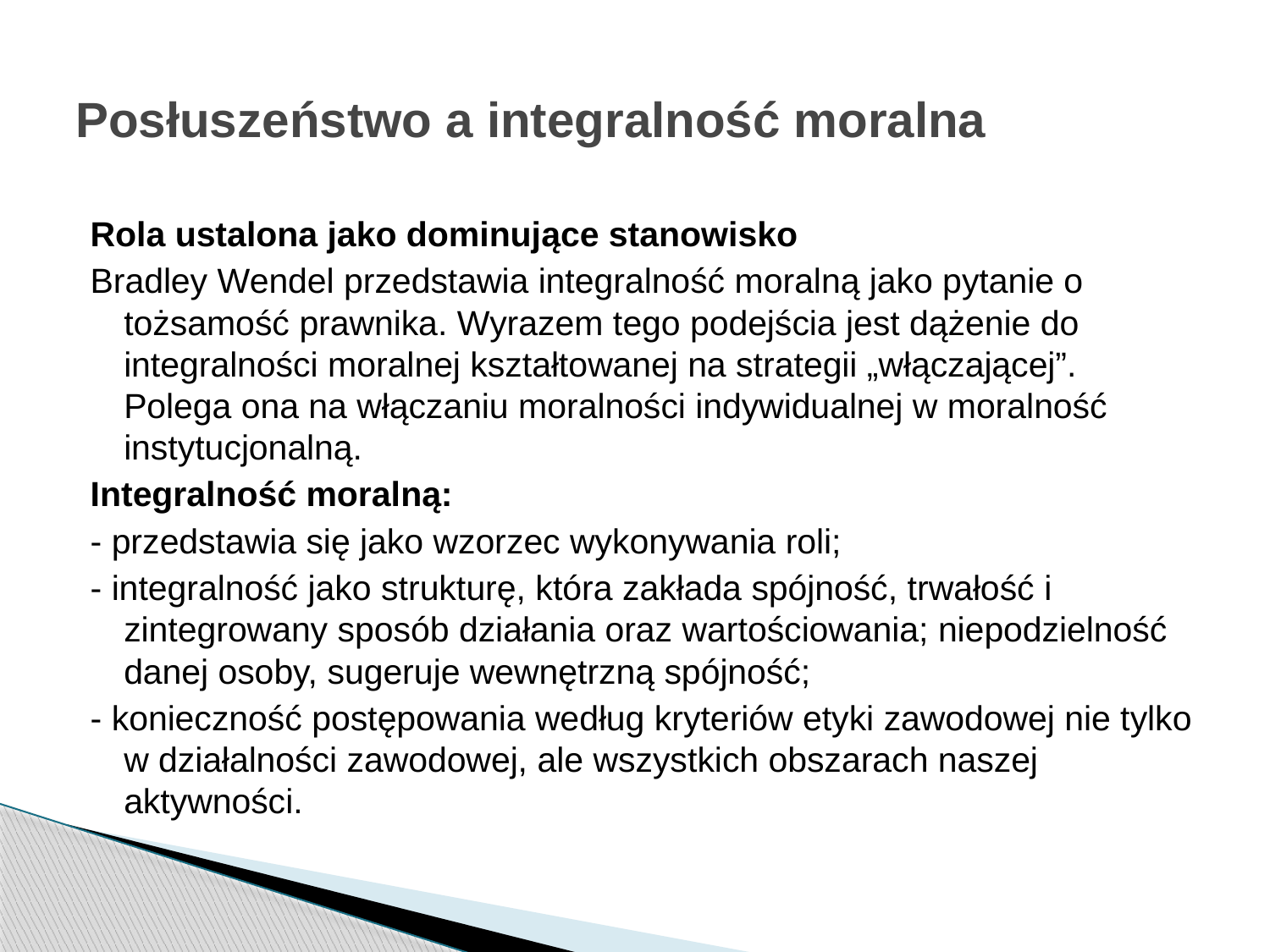

# Posłuszeństwo a integralność moralna
Rola ustalona jako dominujące stanowisko
Bradley Wendel przedstawia integralność moralną jako pytanie o tożsamość prawnika. Wyrazem tego podejścia jest dążenie do integralności moralnej kształtowanej na strategii „włączającej”. Polega ona na włączaniu moralności indywidualnej w moralność instytucjonalną.
Integralność moralną:
- przedstawia się jako wzorzec wykonywania roli;
- integralność jako strukturę, która zakłada spójność, trwałość i zintegrowany sposób działania oraz wartościowania; niepodzielność danej osoby, sugeruje wewnętrzną spójność;
- konieczność postępowania według kryteriów etyki zawodowej nie tylko w działalności zawodowej, ale wszystkich obszarach naszej aktywności.